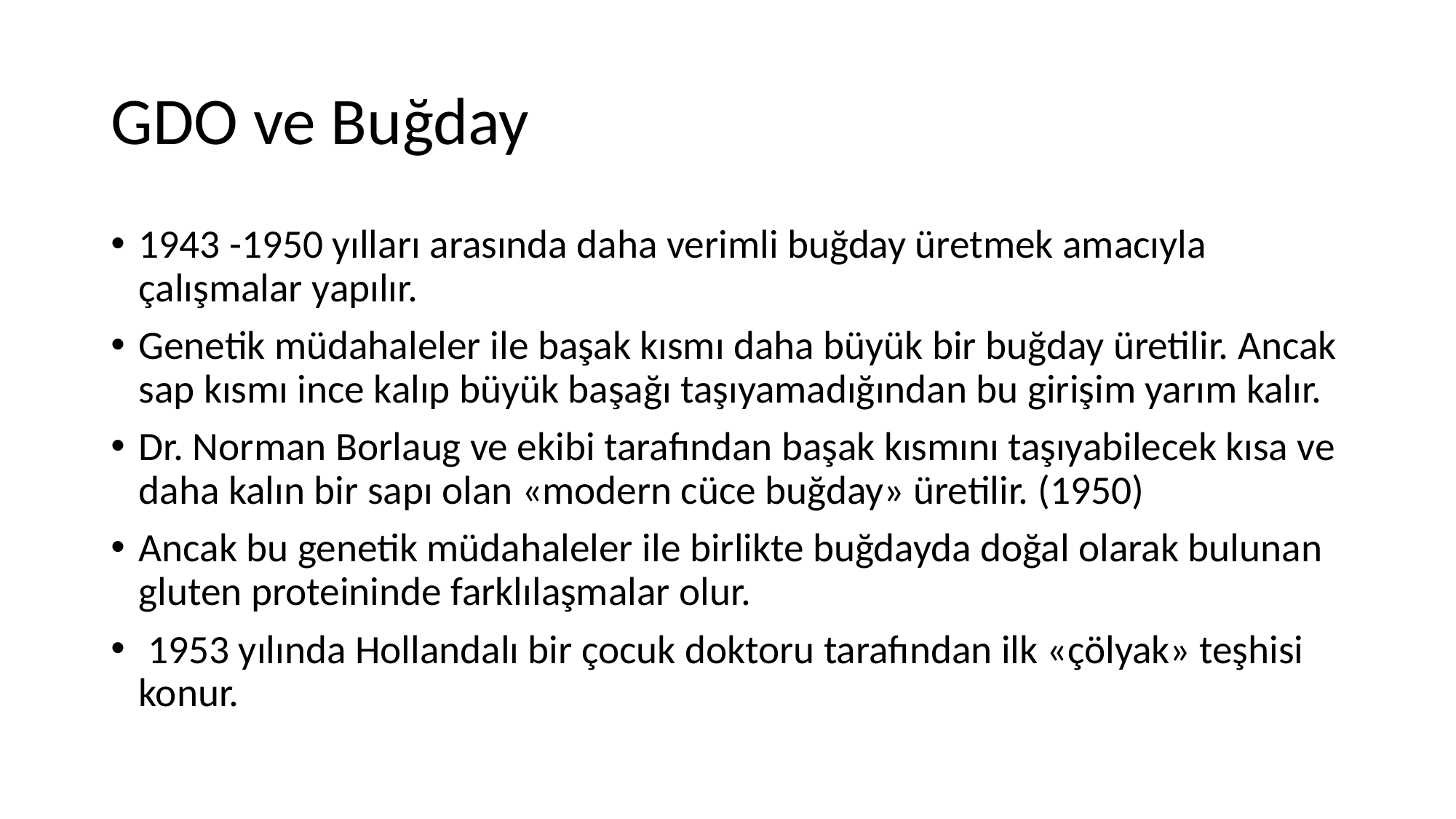

# GDO ve Buğday
1943 -1950 yılları arasında daha verimli buğday üretmek amacıyla çalışmalar yapılır.
Genetik müdahaleler ile başak kısmı daha büyük bir buğday üretilir. Ancak sap kısmı ince kalıp büyük başağı taşıyamadığından bu girişim yarım kalır.
Dr. Norman Borlaug ve ekibi tarafından başak kısmını taşıyabilecek kısa ve daha kalın bir sapı olan «modern cüce buğday» üretilir. (1950)
Ancak bu genetik müdahaleler ile birlikte buğdayda doğal olarak bulunan gluten proteininde farklılaşmalar olur.
 1953 yılında Hollandalı bir çocuk doktoru tarafından ilk «çölyak» teşhisi konur.